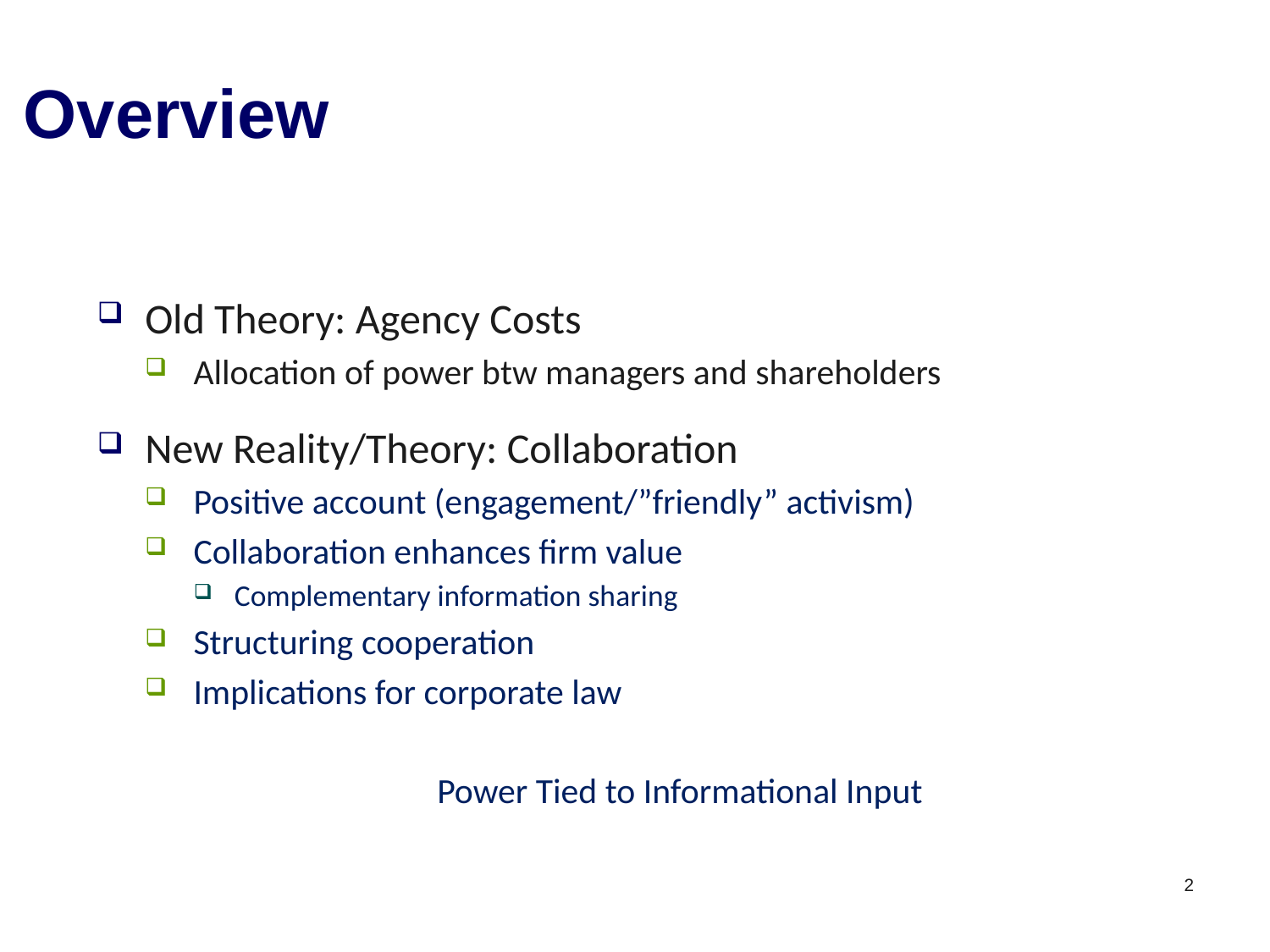

# Overview

Old Theory: Agency Costs
Allocation of power btw managers and shareholders
New Reality/Theory: Collaboration
Positive account (engagement/”friendly” activism)
Collaboration enhances firm value
Complementary information sharing
Structuring cooperation
Implications for corporate law

Power Tied to Informational Input
2